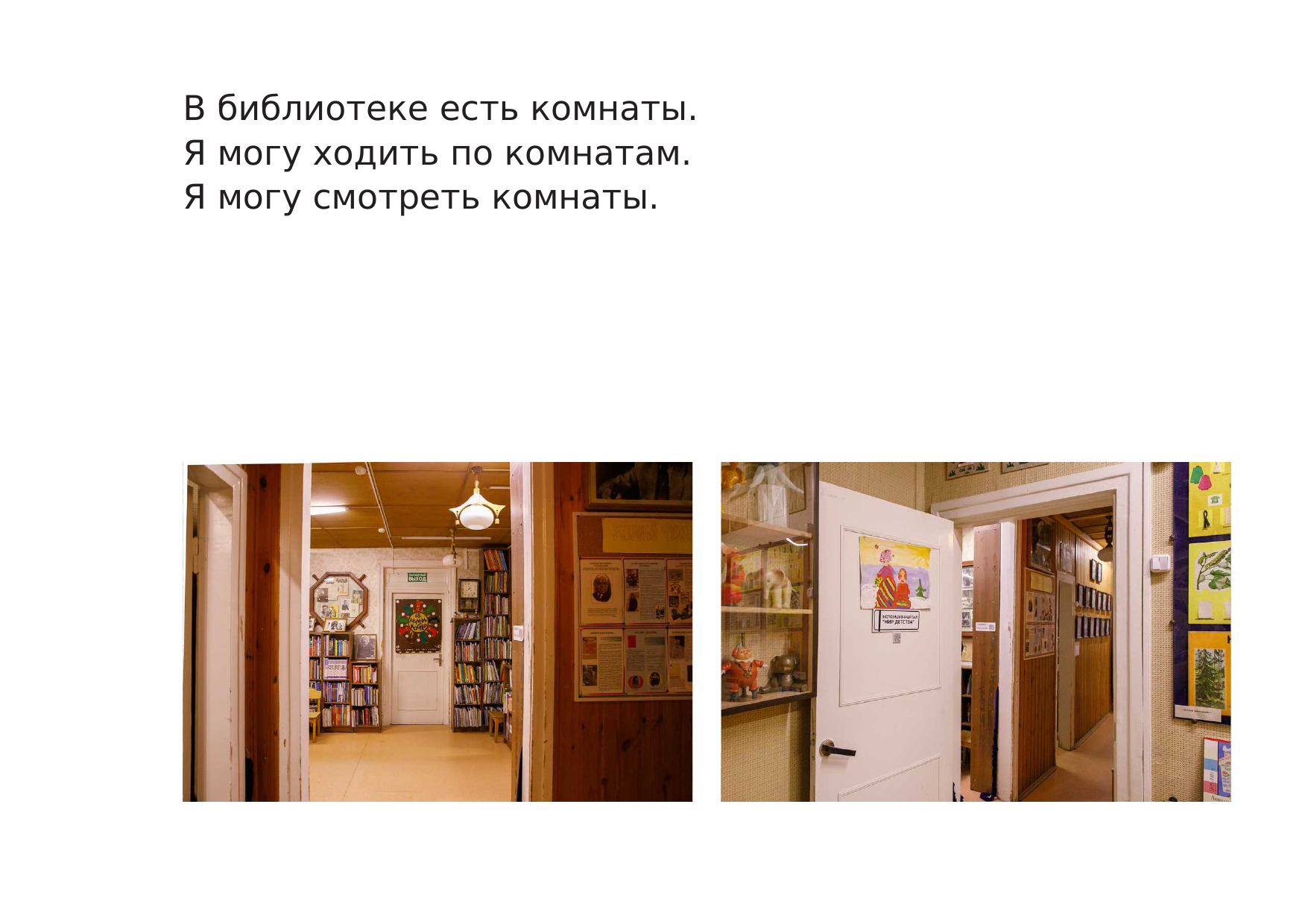

В библиотеке есть комнаты.
Я могу ходить по комнатам.
Я могу смотреть комнаты.